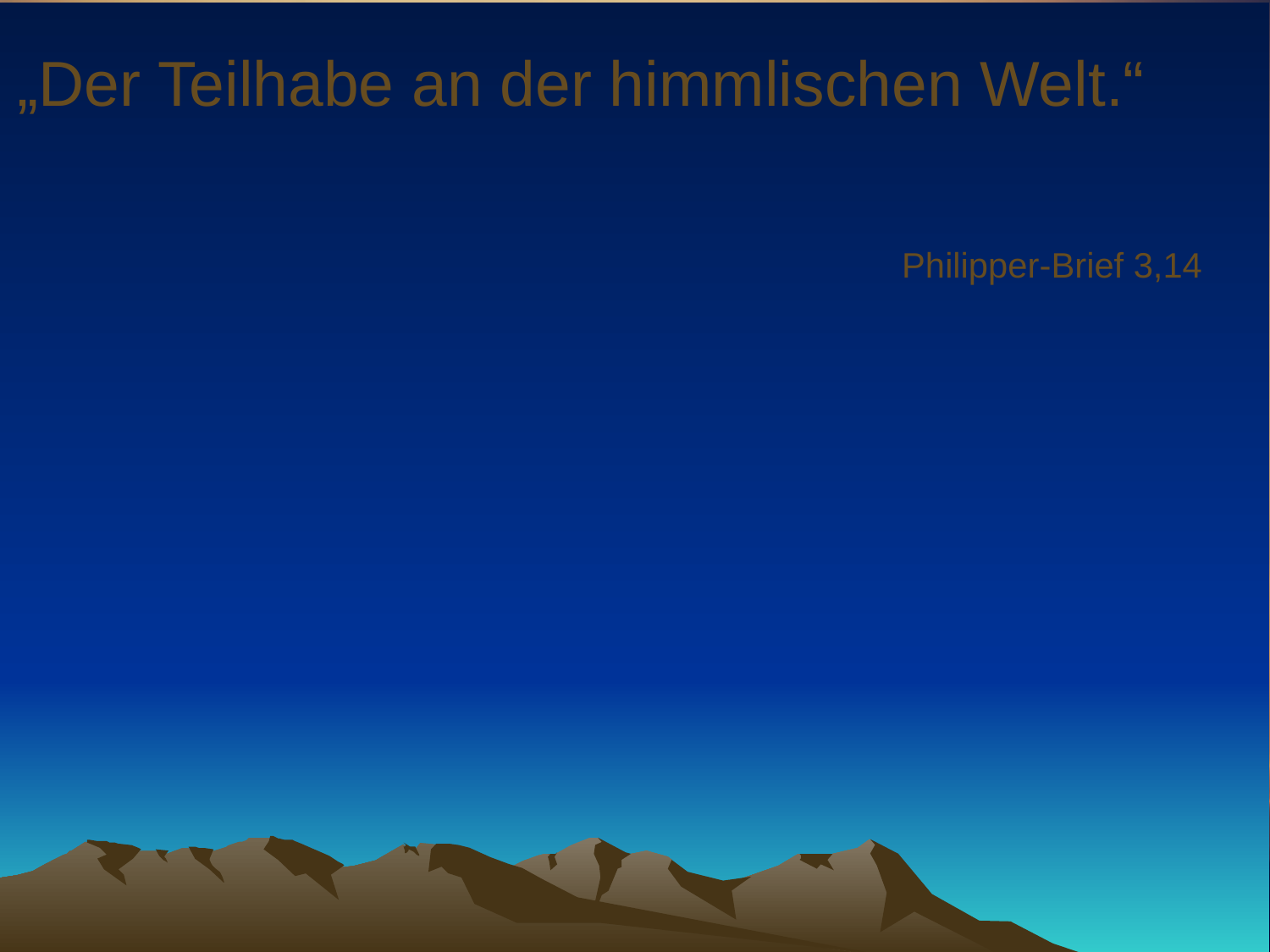

# „Der Teilhabe an der himmlischen Welt.“
Philipper-Brief 3,14